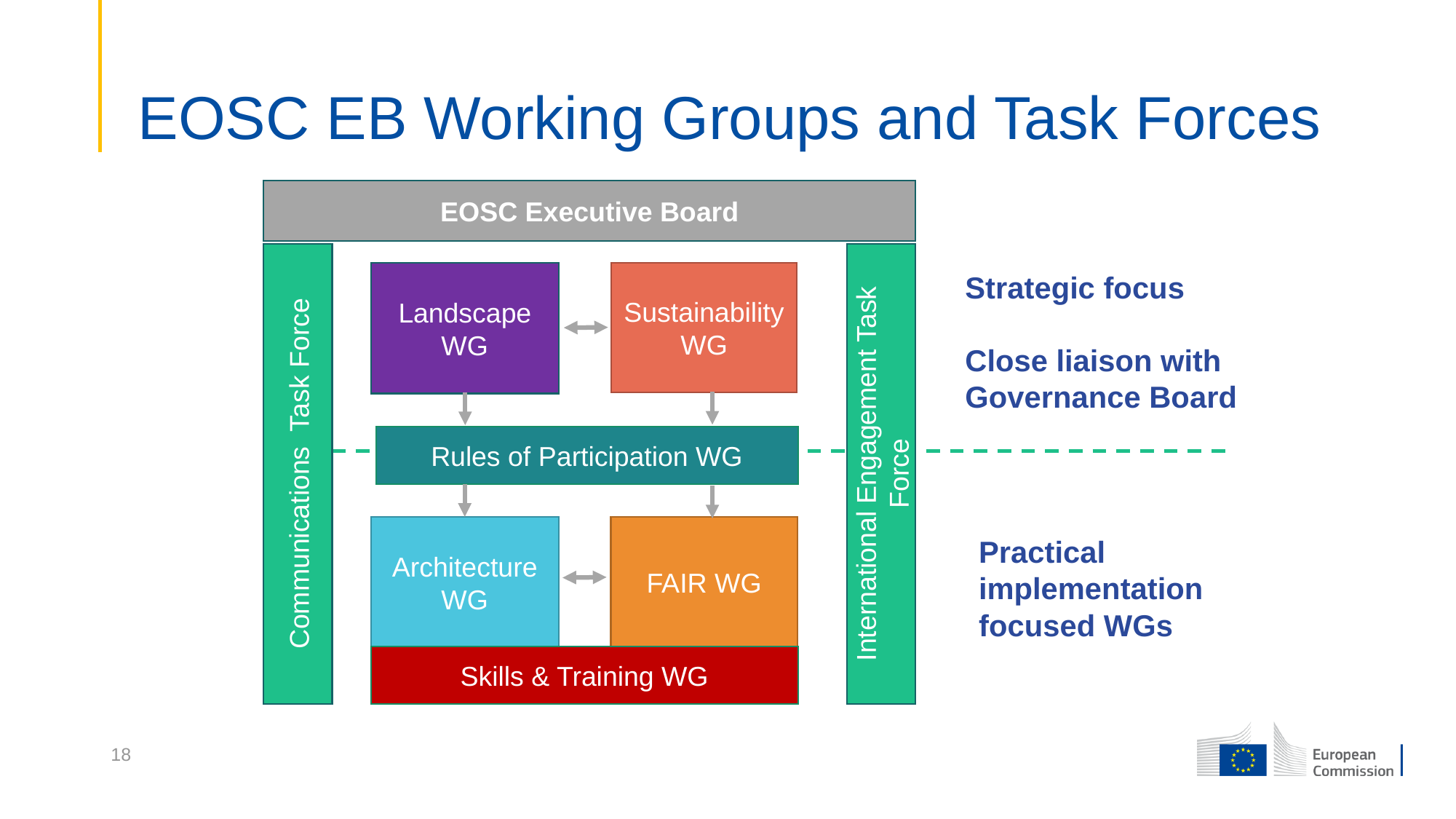

# EOSC EB Working Groups and Task Forces
EOSC Executive Board
Communications  Task Force
International Engagement Task Force
Landscape WG
Sustainability WG
Rules of Participation WG
FAIR WG
Architecture WG
Skills & Training WG
Strategic focus

Close liaison with Governance Board
Practical implementation focused WGs

18